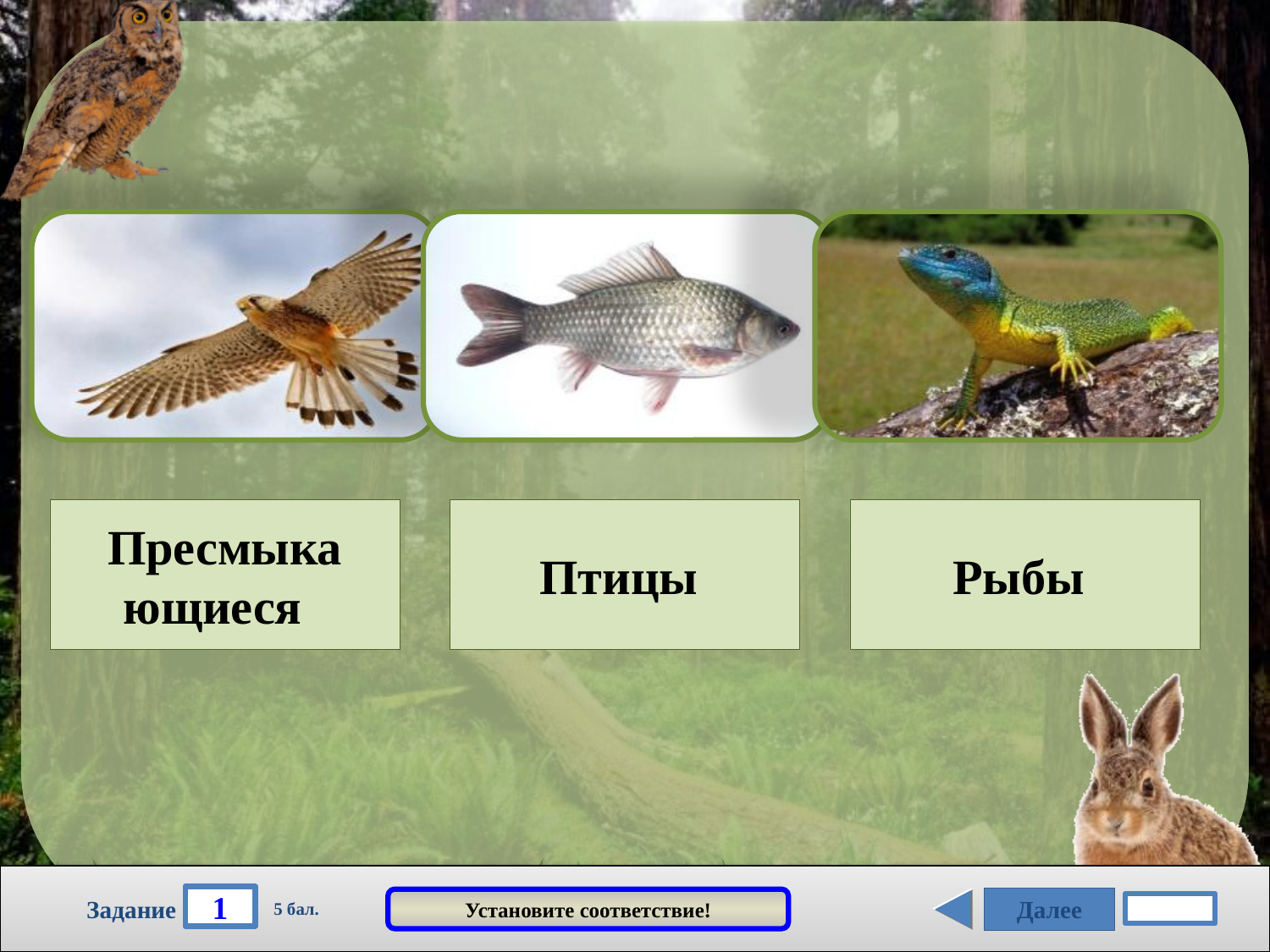

Пресмыка
ющиеся
Птицы
Рыбы

1

Далее
Установите соответствие!
Задание

5 бал.